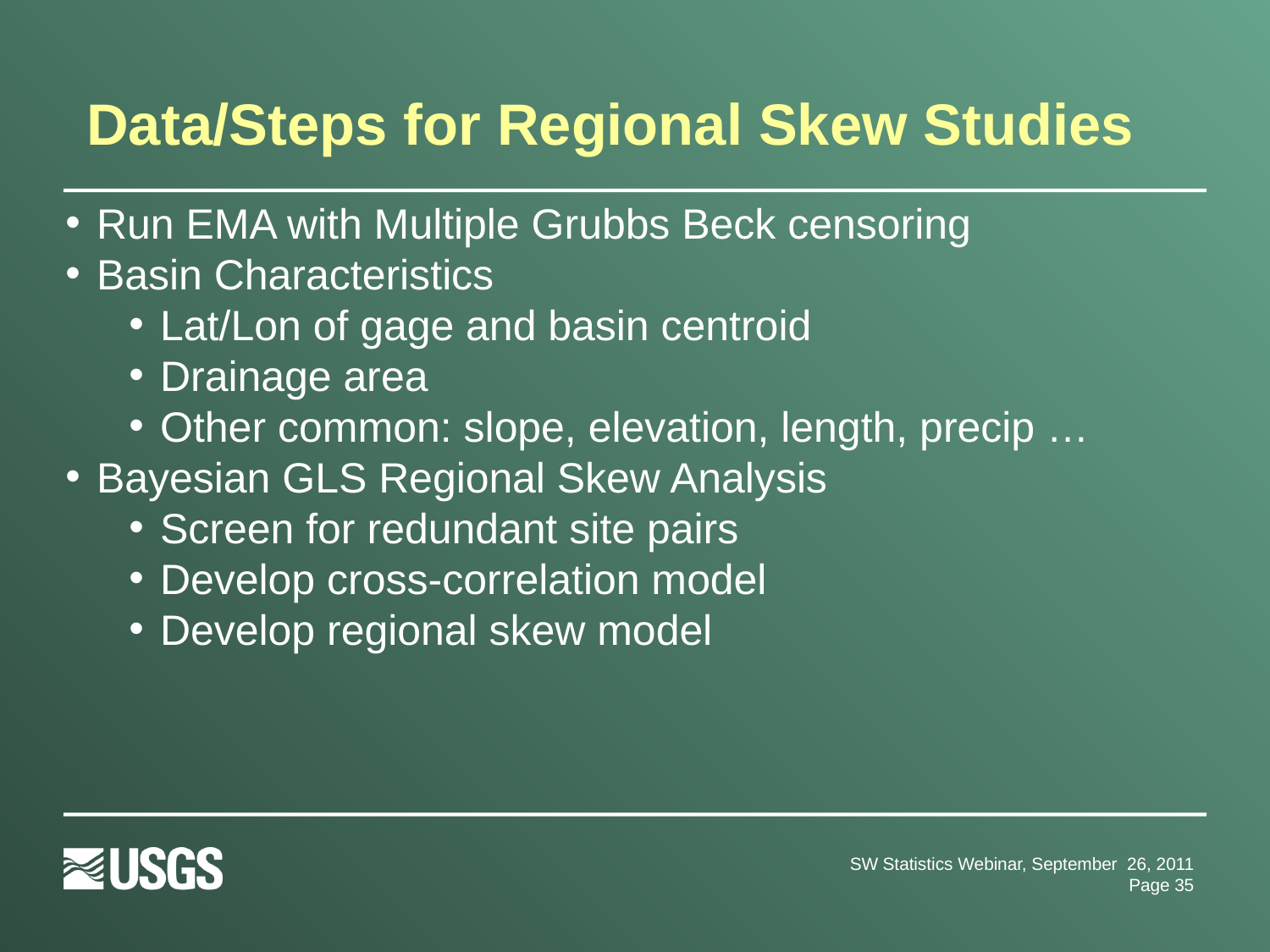

# Data/Steps for Regional Skew Studies

Run EMA with Multiple Grubbs Beck censoring
Basin Characteristics
Lat/Lon of gage and basin centroid
Drainage area
Other common: slope, elevation, length, precip …
Bayesian GLS Regional Skew Analysis
Screen for redundant site pairs
Develop cross-correlation model
Develop regional skew model